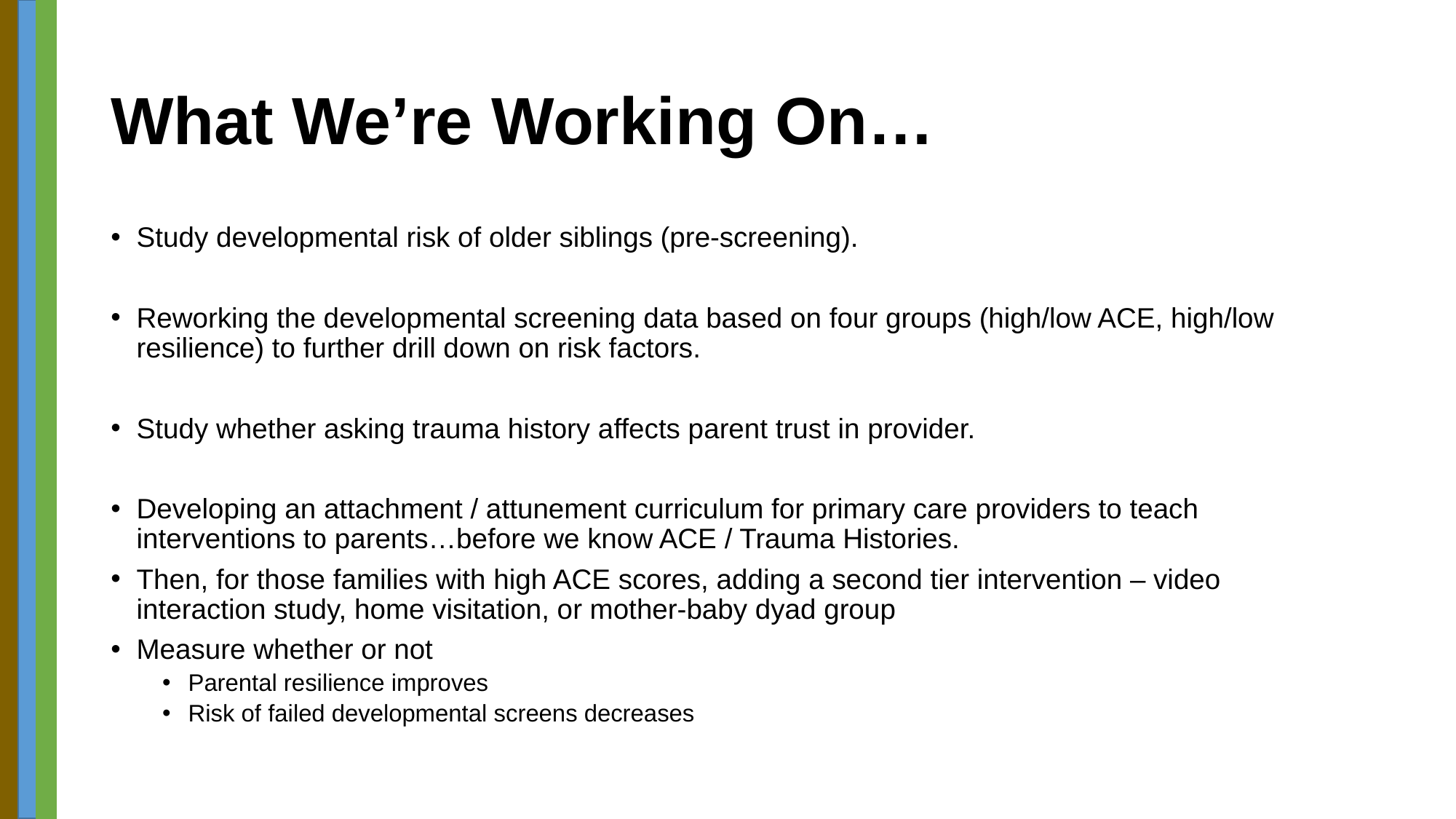

# What We’re Working On…
Study developmental risk of older siblings (pre-screening).

Reworking the developmental screening data based on four groups (high/low ACE, high/low resilience) to further drill down on risk factors.

Study whether asking trauma history affects parent trust in provider.

Developing an attachment / attunement curriculum for primary care providers to teach interventions to parents…before we know ACE / Trauma Histories.
Then, for those families with high ACE scores, adding a second tier intervention – video interaction study, home visitation, or mother-baby dyad group
Measure whether or not
Parental resilience improves
Risk of failed developmental screens decreases